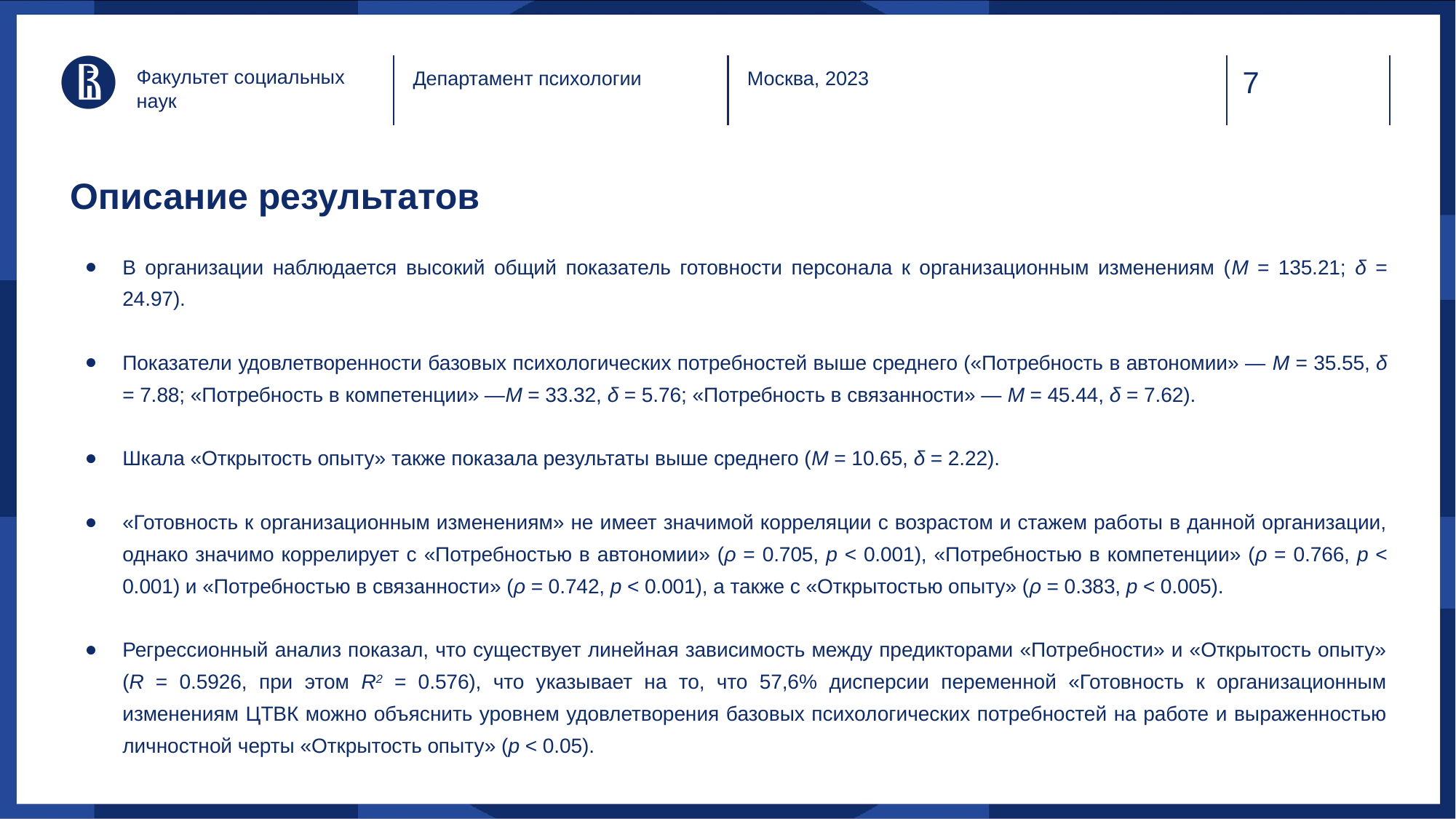

Факультет социальных наук

Департамент психологии

Москва, 2023

# Описание результатов
В организации наблюдается высокий общий показатель готовности персонала к организационным изменениям (М = 135.21; δ = 24.97).

Показатели удовлетворенности базовых психологических потребностей выше среднего («Потребность в автономии» — М = 35.55, δ = 7.88; «Потребность в компетенции» —М = 33.32, δ = 5.76; «Потребность в связанности» — М = 45.44, δ = 7.62).

Шкала «Открытость опыту» также показала результаты выше среднего (М = 10.65, δ = 2.22).

«Готовность к организационным изменениям» не имеет значимой корреляции с возрастом и стажем работы в данной организации, однако значимо коррелирует с «Потребностью в автономии» (ρ = 0.705, p < 0.001), «Потребностью в компетенции» (ρ = 0.766, p < 0.001) и «Потребностью в связанности» (ρ = 0.742, p < 0.001), а также с «Открытостью опыту» (ρ = 0.383, p < 0.005).

Регрессионный анализ показал, что существует линейная зависимость между предикторами «Потребности» и «Открытость опыту» (R = 0.5926, при этом R2 = 0.576), что указывает на то, что 57,6% дисперсии переменной «Готовность к организационным изменениям ЦТВК можно объяснить уровнем удовлетворения базовых психологических потребностей на работе и выраженностью личностной черты «Открытость опыту» (р < 0.05).